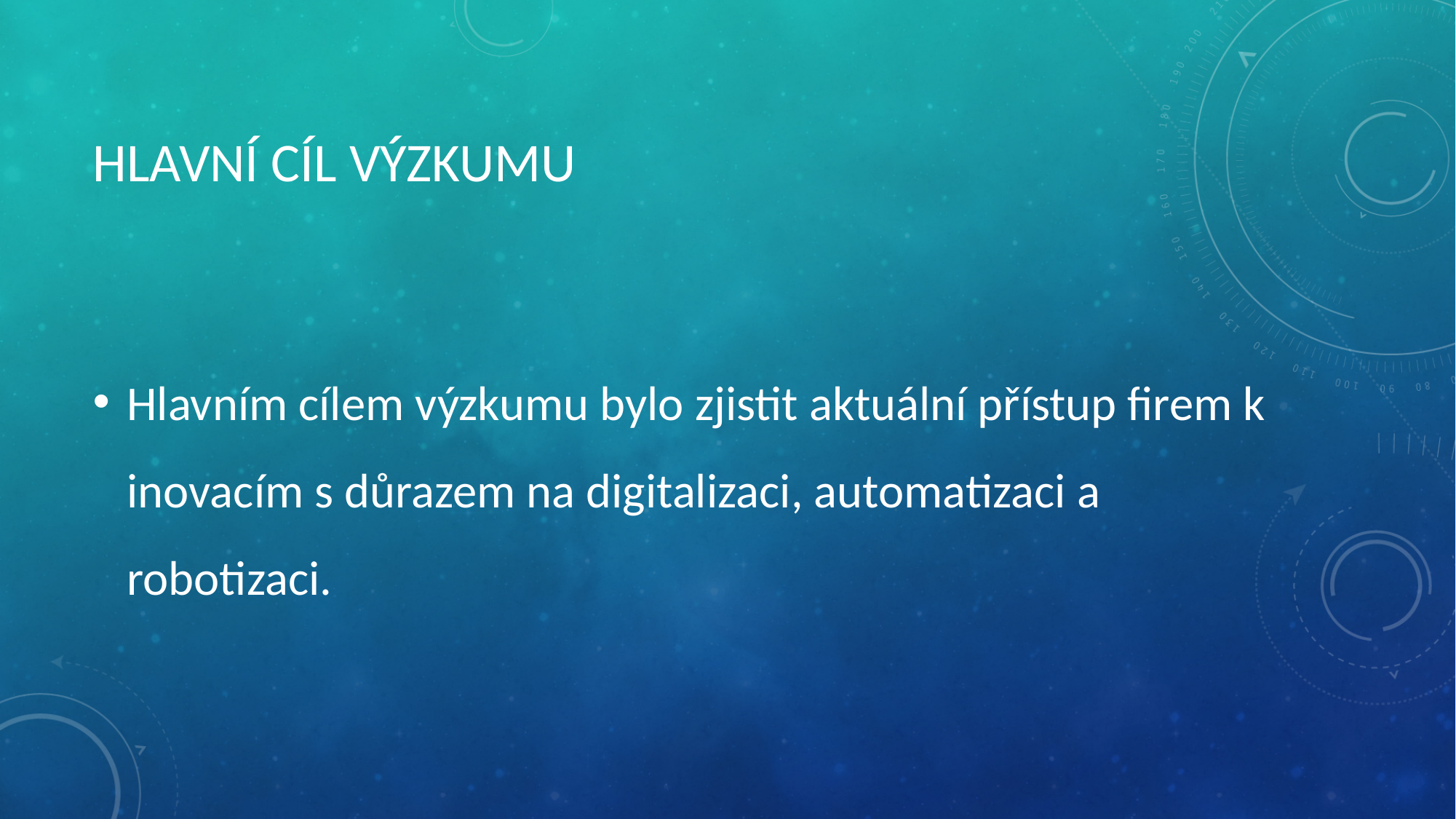

# Hlavní cíl výzkumu
Hlavním cílem výzkumu bylo zjistit aktuální přístup firem k inovacím s důrazem na digitalizaci, automatizaci a robotizaci.